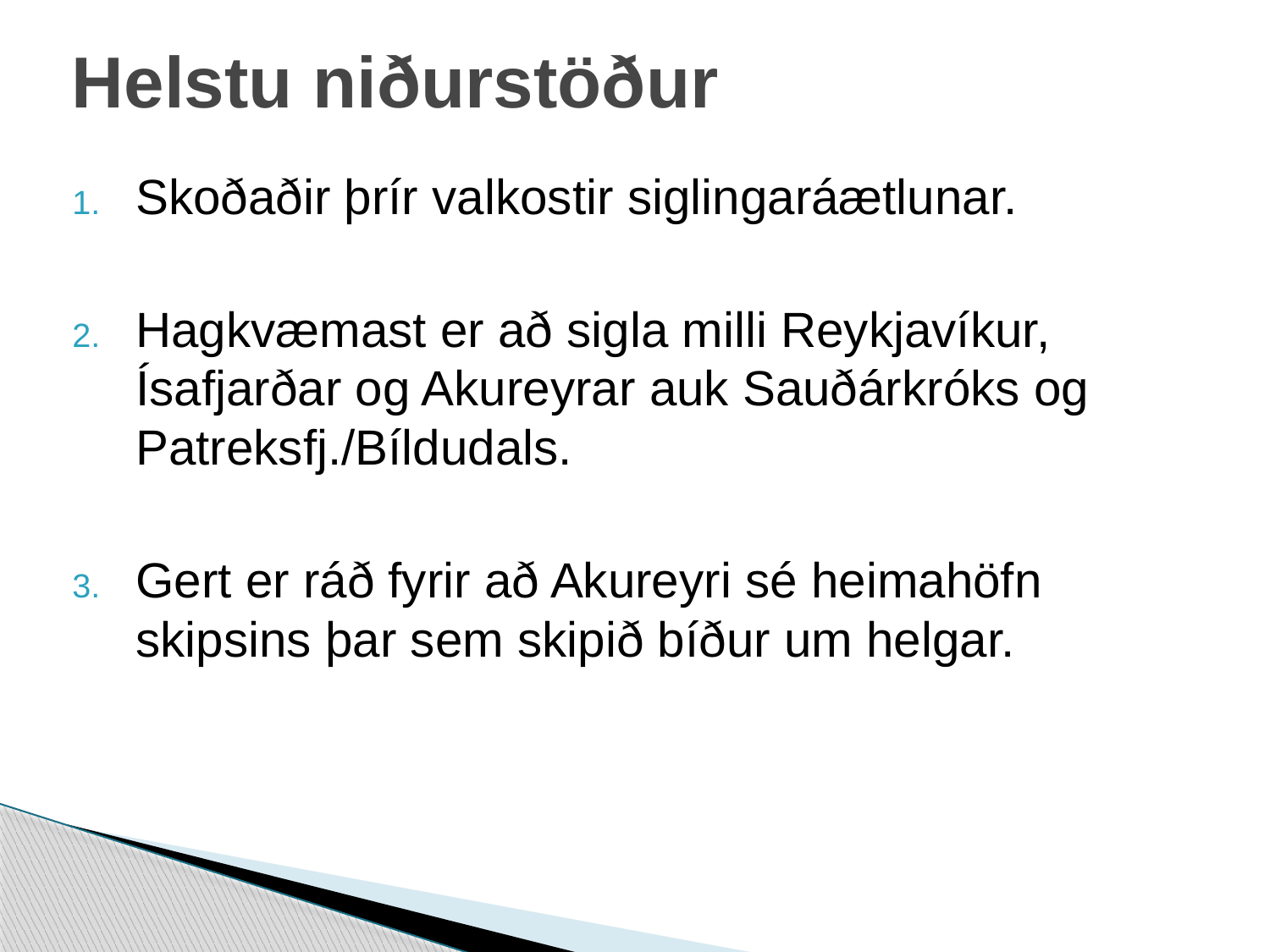

# Helstu niðurstöður
Skoðaðir þrír valkostir siglingaráætlunar.

Hagkvæmast er að sigla milli Reykjavíkur, Ísafjarðar og Akureyrar auk Sauðárkróks og Patreksfj./Bíldudals.

Gert er ráð fyrir að Akureyri sé heimahöfn skipsins þar sem skipið bíður um helgar.